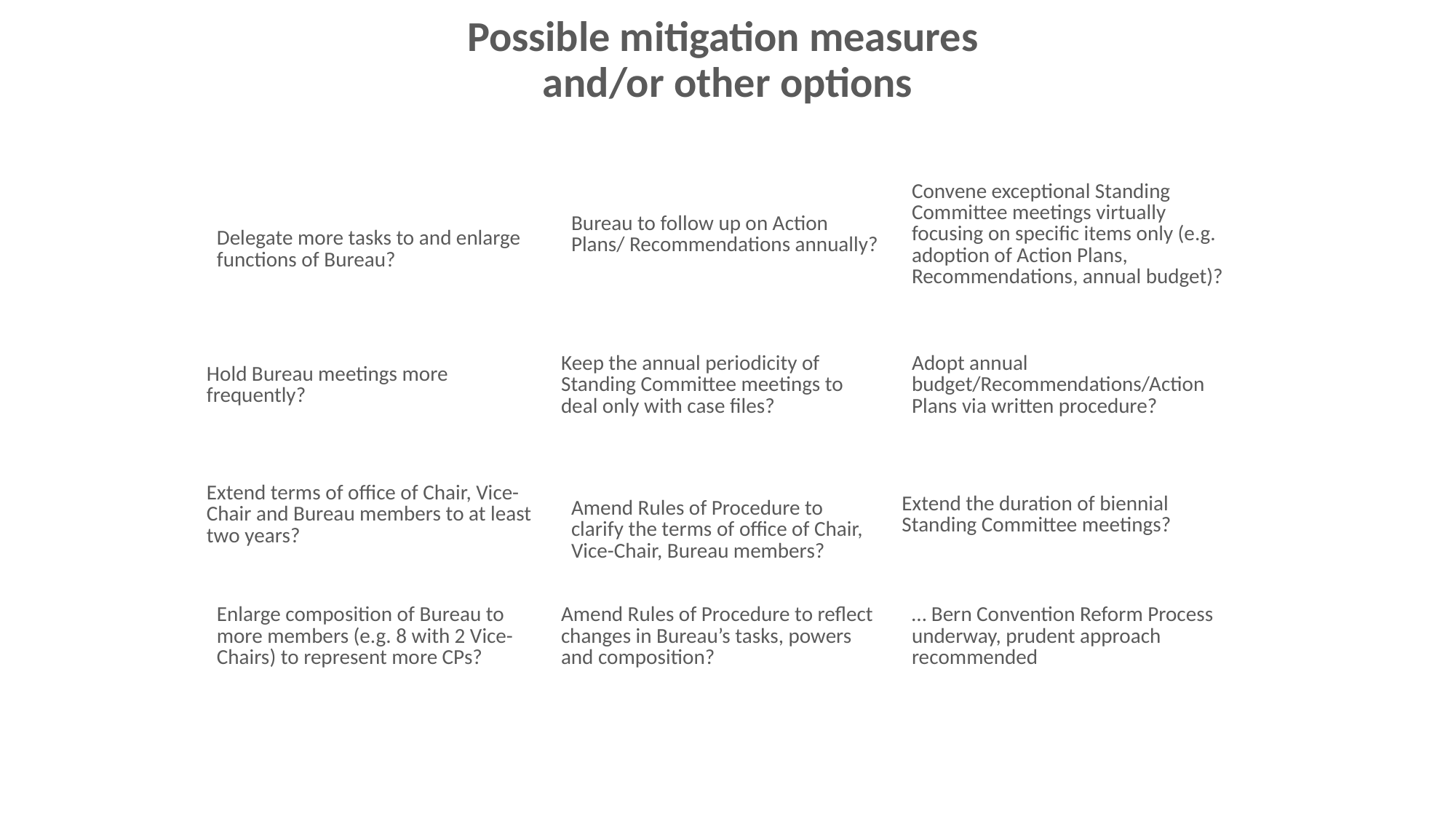

# Possible mitigation measures and/or other options
| Delegate more tasks to and enlarge functions of Bureau? | Bureau to follow up on Action Plans/ Recommendations annually? | Convene exceptional Standing Committee meetings virtually focusing on specific items only (e.g. adoption of Action Plans, Recommendations, annual budget)? |
| --- | --- | --- |
| Hold Bureau meetings more frequently? | Keep the annual periodicity of Standing Committee meetings to deal only with case files? | Adopt annual budget/Recommendations/Action Plans via written procedure? |
| Extend terms of office of Chair, Vice-Chair and Bureau members to at least two years? | Amend Rules of Procedure to clarify the terms of office of Chair, Vice-Chair, Bureau members? | Extend the duration of biennial Standing Committee meetings? |
| Enlarge composition of Bureau to more members (e.g. 8 with 2 Vice-Chairs) to represent more CPs? | Amend Rules of Procedure to reflect changes in Bureau’s tasks, powers and composition? | … Bern Convention Reform Process underway, prudent approach recommended |